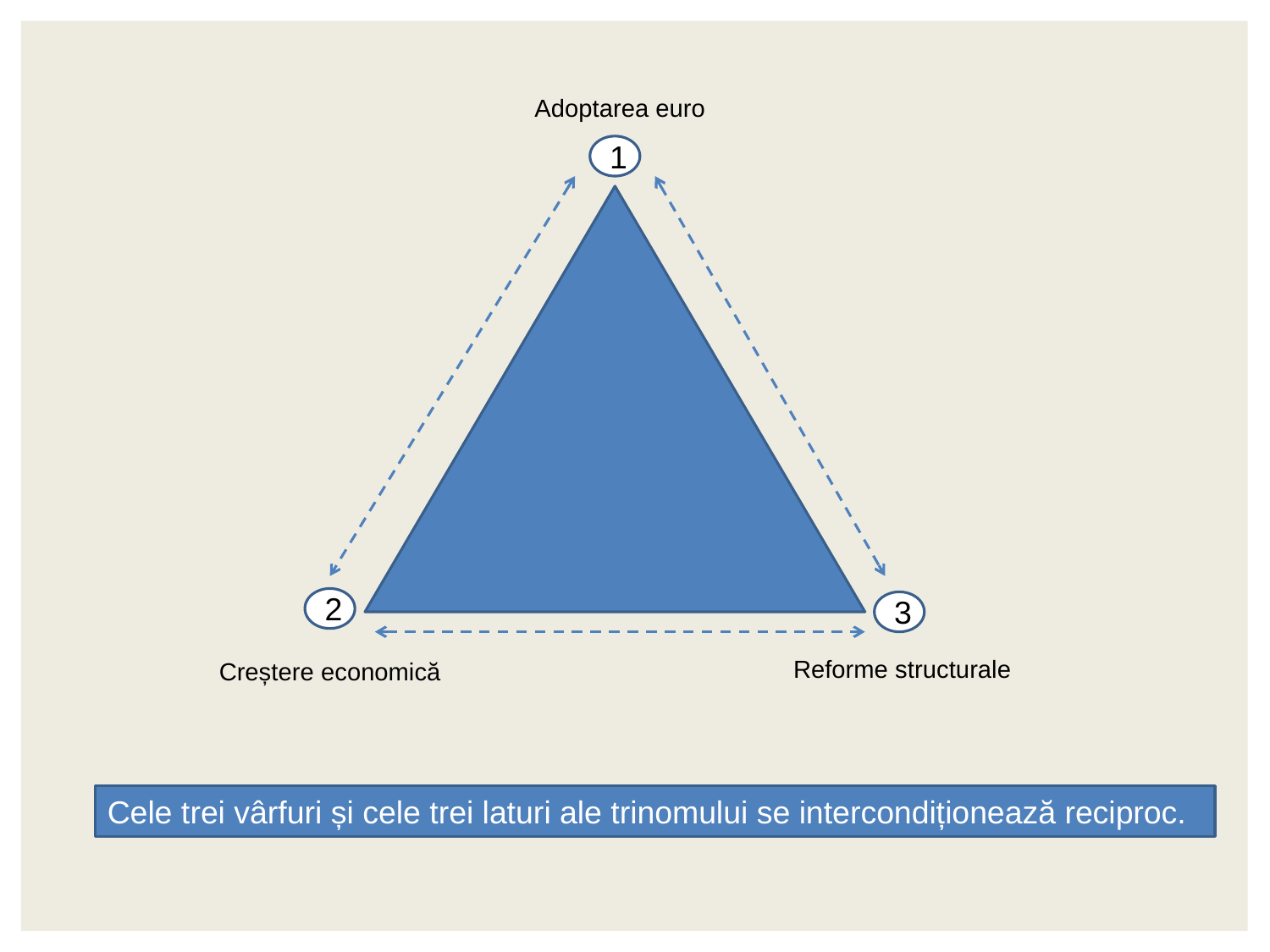

Adoptarea euro
1

2
3
Reforme structurale
Creștere economică
Cele trei vârfuri și cele trei laturi ale trinomului se intercondiționează reciproc.